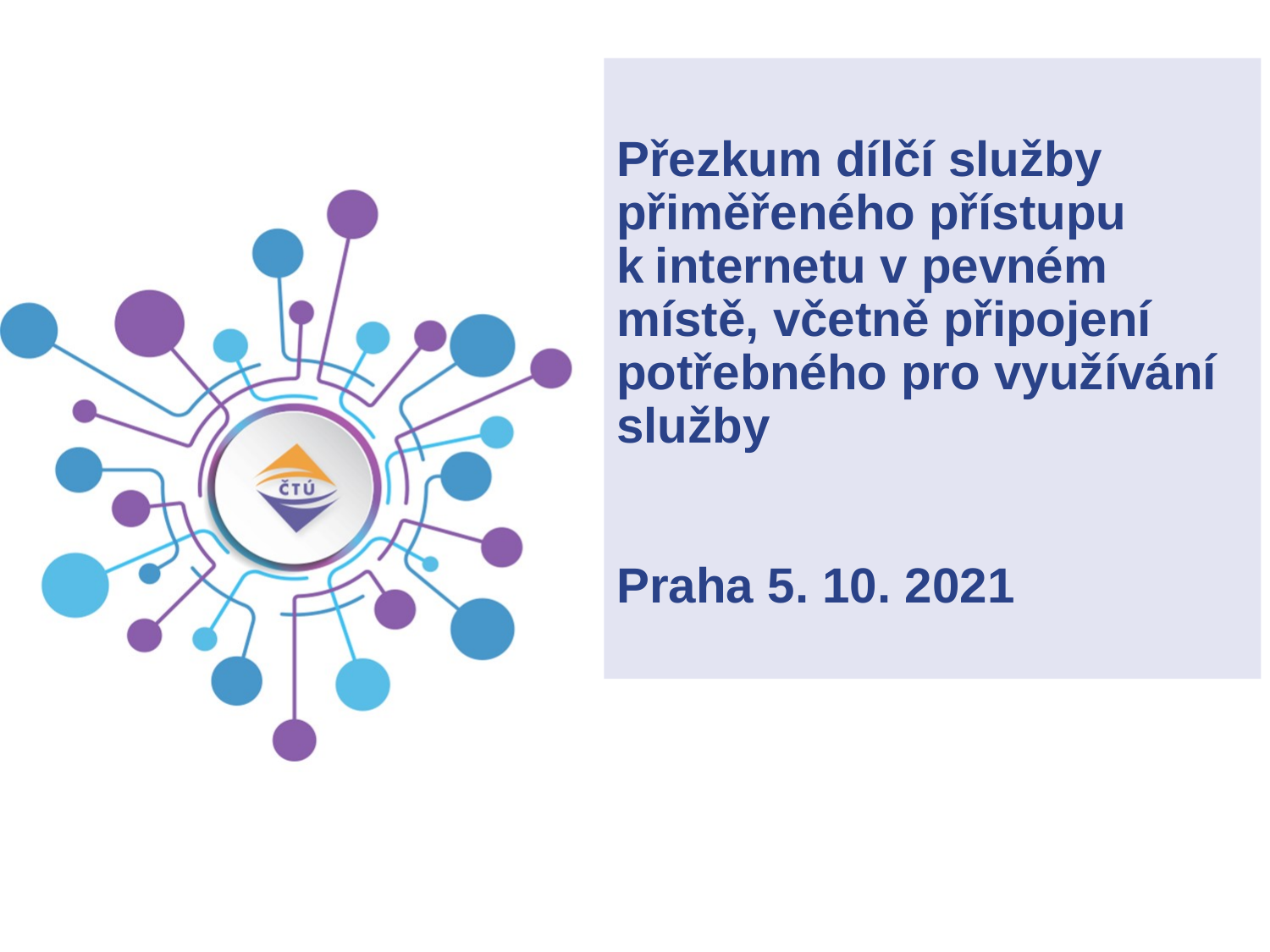

# Přezkum dílčí služby přiměřeného přístupu k internetu v pevném místě, včetně připojení potřebného pro využívání služby Praha 5. 10. 2021